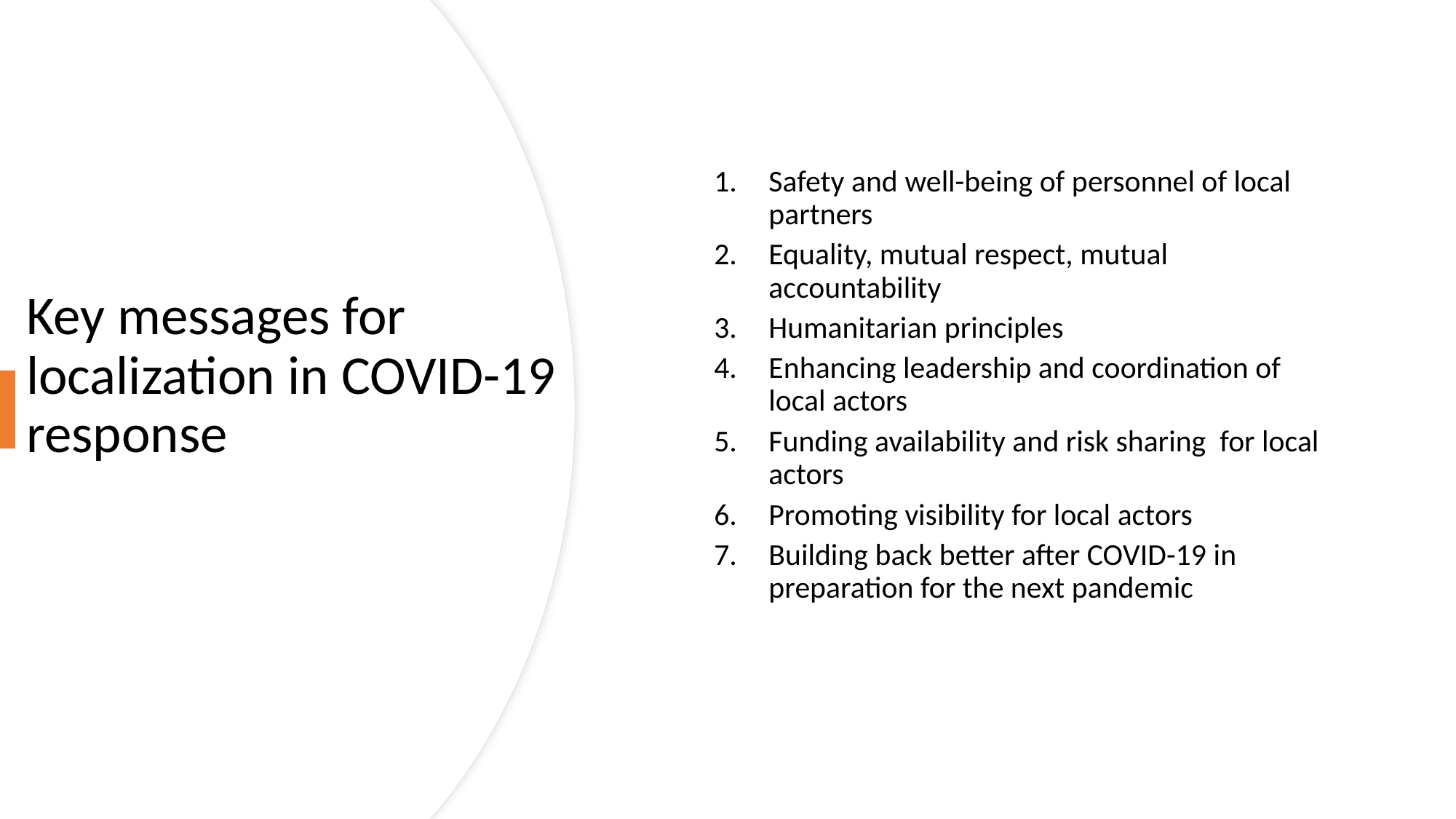

Safety and well-being of personnel of local partners
Equality, mutual respect, mutual accountability
Humanitarian principles
Enhancing leadership and coordination of local actors
Funding availability and risk sharing  for local actors
Promoting visibility for local actors
Building back better after COVID-19 in preparation for the next pandemic

# Key messages for localization in COVID-19 response